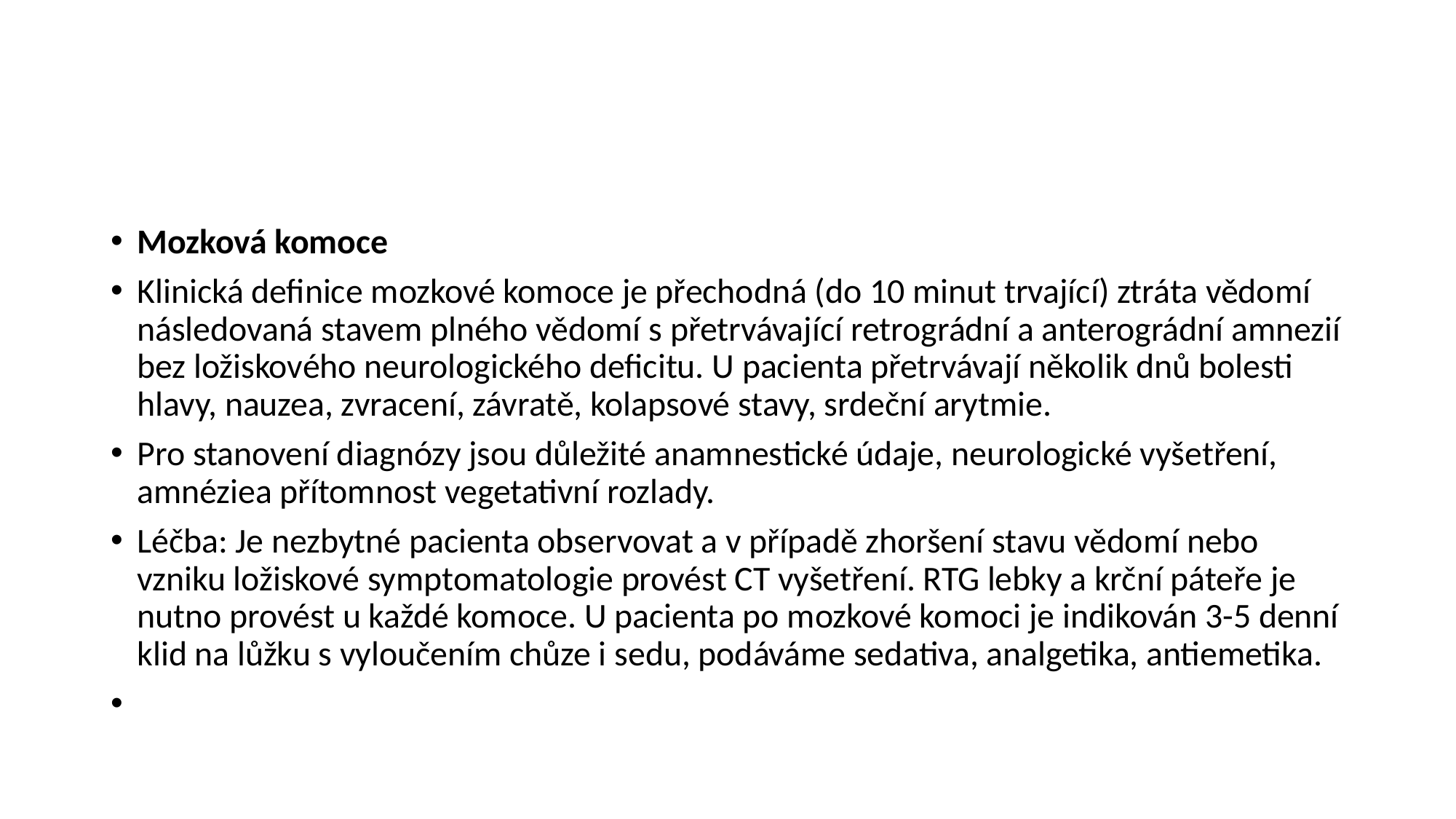

#
Mozková komoce
Klinická definice mozkové komoce je přechodná (do 10 minut trvající) ztráta vědomí následovaná stavem plného vědomí s přetrvávající retrográdní a anterográdní amnezií bez ložiskového neurologického deficitu. U pacienta přetrvávají několik dnů bolesti hlavy, nauzea, zvracení, závratě, kolapsové stavy, srdeční arytmie.
Pro stanovení diagnózy jsou důležité anamnestické údaje, neurologické vyšetření, amnéziea přítomnost vegetativní rozlady.
Léčba: Je nezbytné pacienta observovat a v případě zhoršení stavu vědomí nebo vzniku ložiskové symptomatologie provést CT vyšetření. RTG lebky a krční páteře je nutno provést u každé komoce. U pacienta po mozkové komoci je indikován 3-5 denní klid na lůžku s vyloučením chůze i sedu, podáváme sedativa, analgetika, antiemetika.